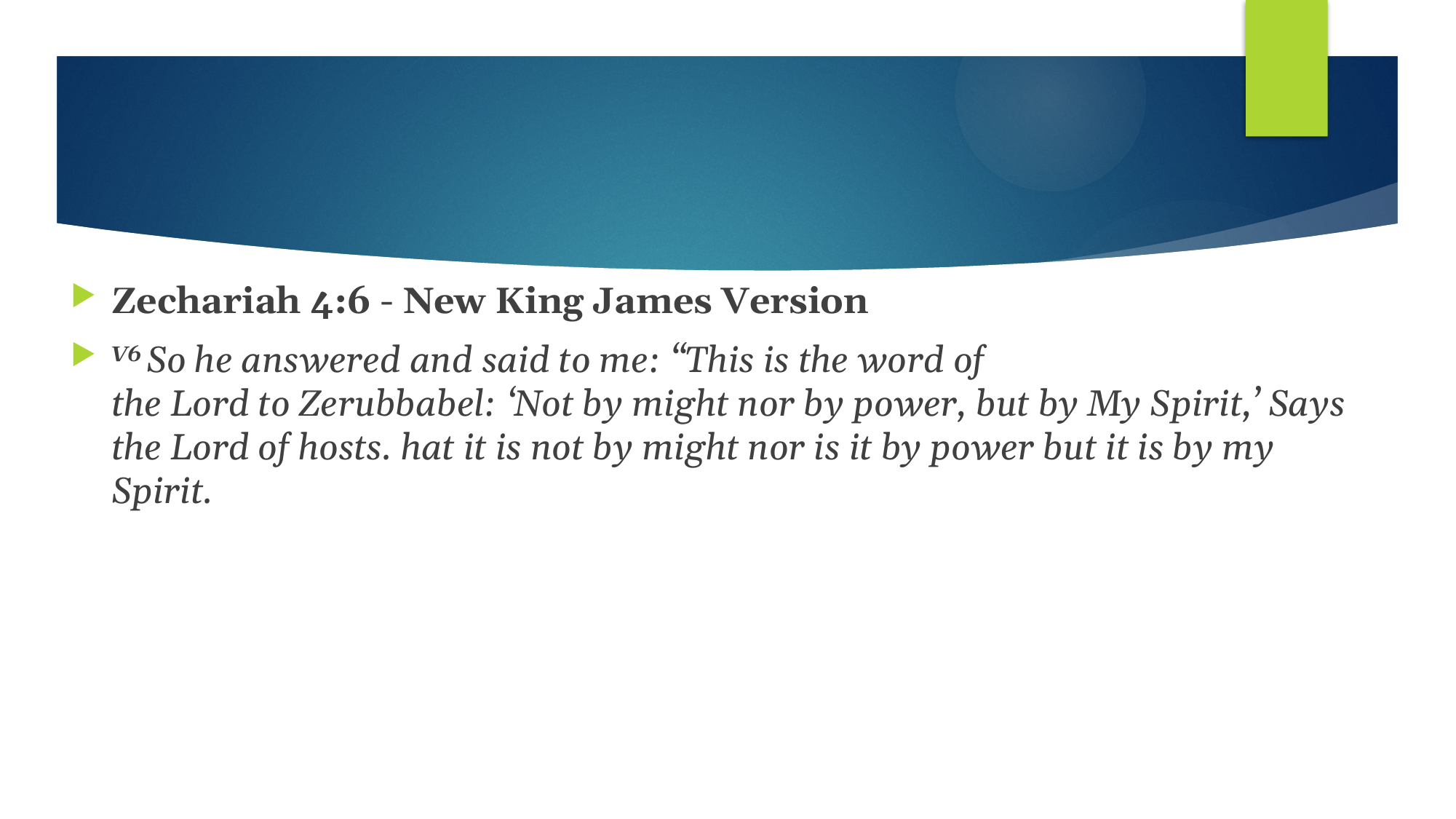

#
Zechariah 4:6 - New King James Version
V6 So he answered and said to me: “This is the word of the Lord to Zerubbabel: ‘Not by might nor by power, but by My Spirit,’ Says the Lord of hosts. hat it is not by might nor is it by power but it is by my Spirit.